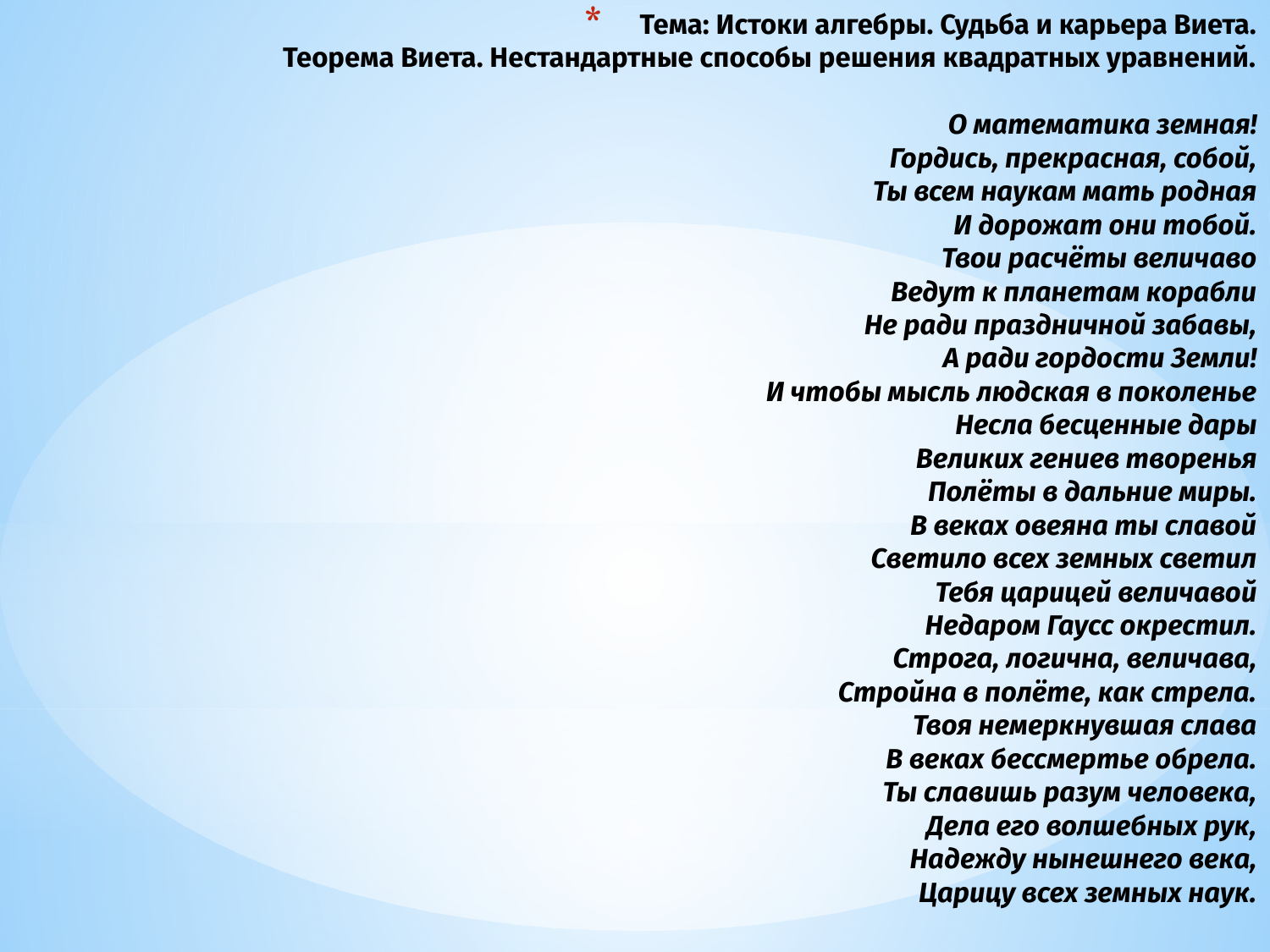

# Тема: Истоки алгебры. Судьба и карьера Виета. Теорема Виета. Нестандартные способы решения квадратных уравнений.   О математика земная! Гордись, прекрасная, собой, Ты всем наукам мать родная И дорожат они тобой. Твои расчёты величаво Ведут к планетам корабли Не ради праздничной забавы, А ради гордости Земли! И чтобы мысль людская в поколенье Несла бесценные дары Великих гениев творенья Полёты в дальние миры. В веках овеяна ты славой Светило всех земных светил Тебя царицей величавой Недаром Гаусс окрестил. Строга, логична, величава, Стройна в полёте, как стрела. Твоя немеркнувшая слава В веках бессмертье обрела. Ты славишь разум человека, Дела его волшебных рук, Надежду нынешнего века, Царицу всех земных наук.